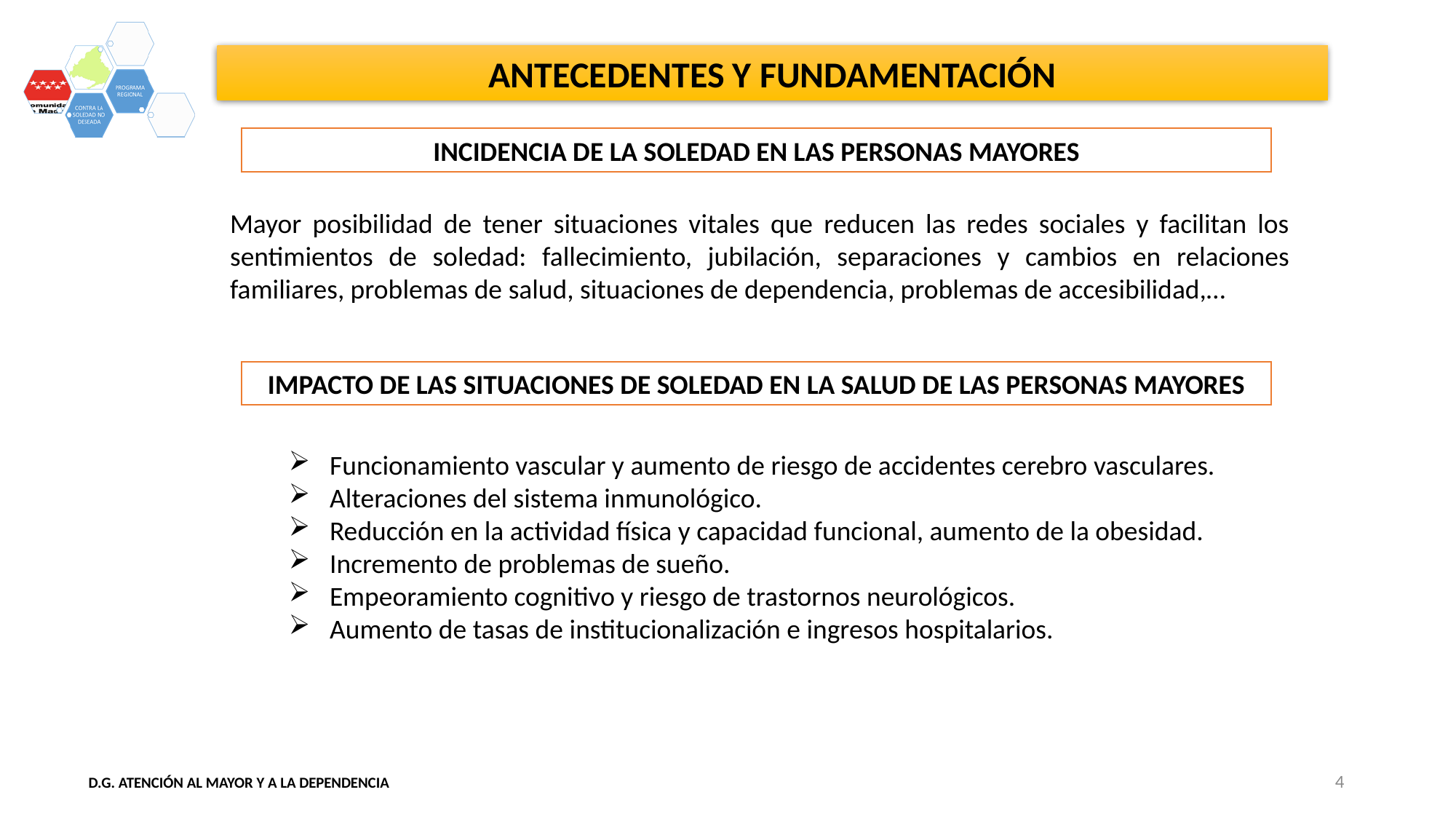

ANTECEDENTES Y FUNDAMENTACIÓN
INCIDENCIA DE LA SOLEDAD EN LAS PERSONAS MAYORES
Mayor posibilidad de tener situaciones vitales que reducen las redes sociales y facilitan los sentimientos de soledad: fallecimiento, jubilación, separaciones y cambios en relaciones familiares, problemas de salud, situaciones de dependencia, problemas de accesibilidad,…

IMPACTO DE LAS SITUACIONES DE SOLEDAD EN LA SALUD DE LAS PERSONAS MAYORES
Funcionamiento vascular y aumento de riesgo de accidentes cerebro vasculares.
Alteraciones del sistema inmunológico.
Reducción en la actividad física y capacidad funcional, aumento de la obesidad.
Incremento de problemas de sueño.
Empeoramiento cognitivo y riesgo de trastornos neurológicos.
Aumento de tasas de institucionalización e ingresos hospitalarios.

4